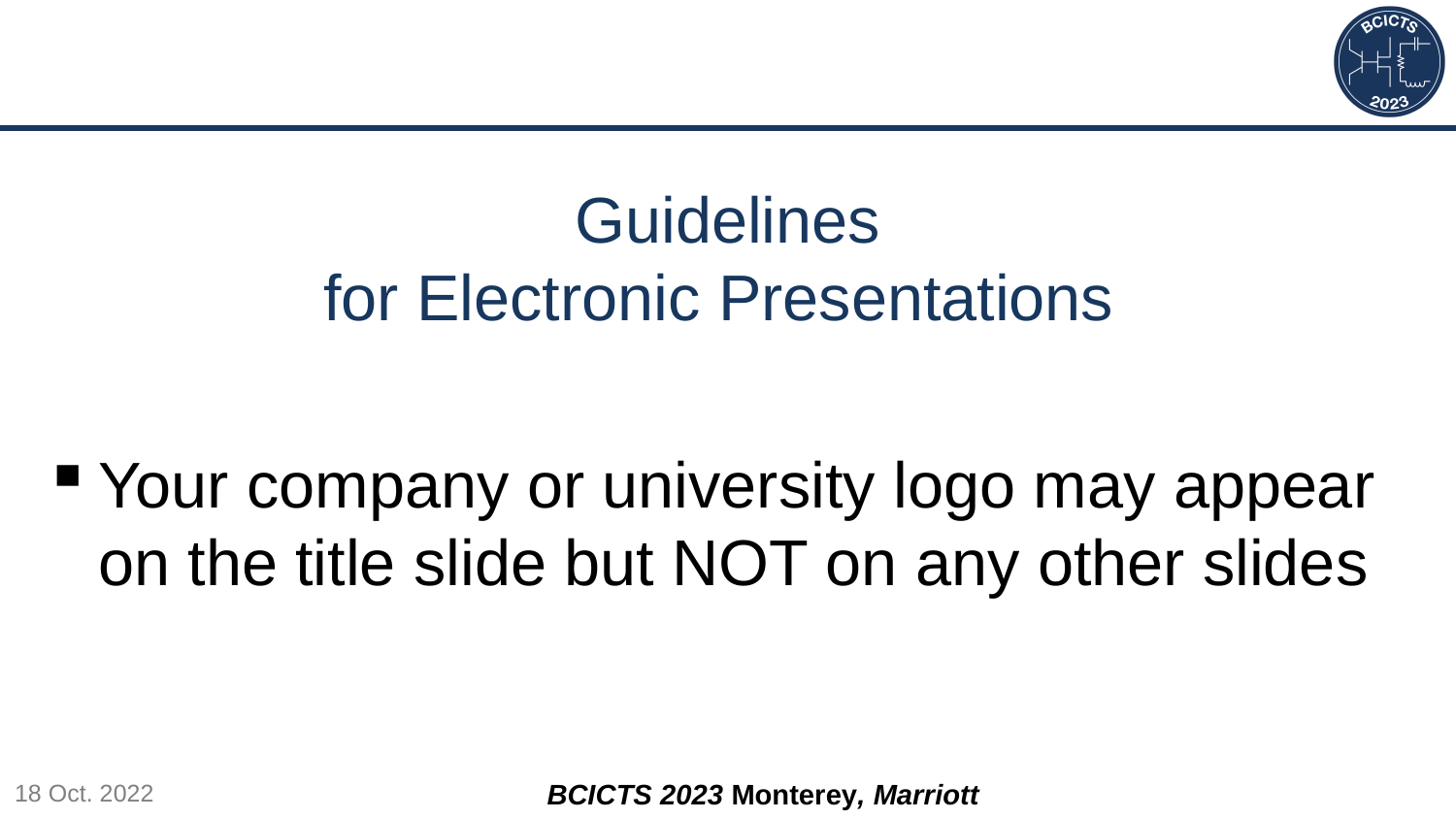

Guidelines
for Electronic Presentations
Your company or university logo may appear on the title slide but NOT on any other slides
2